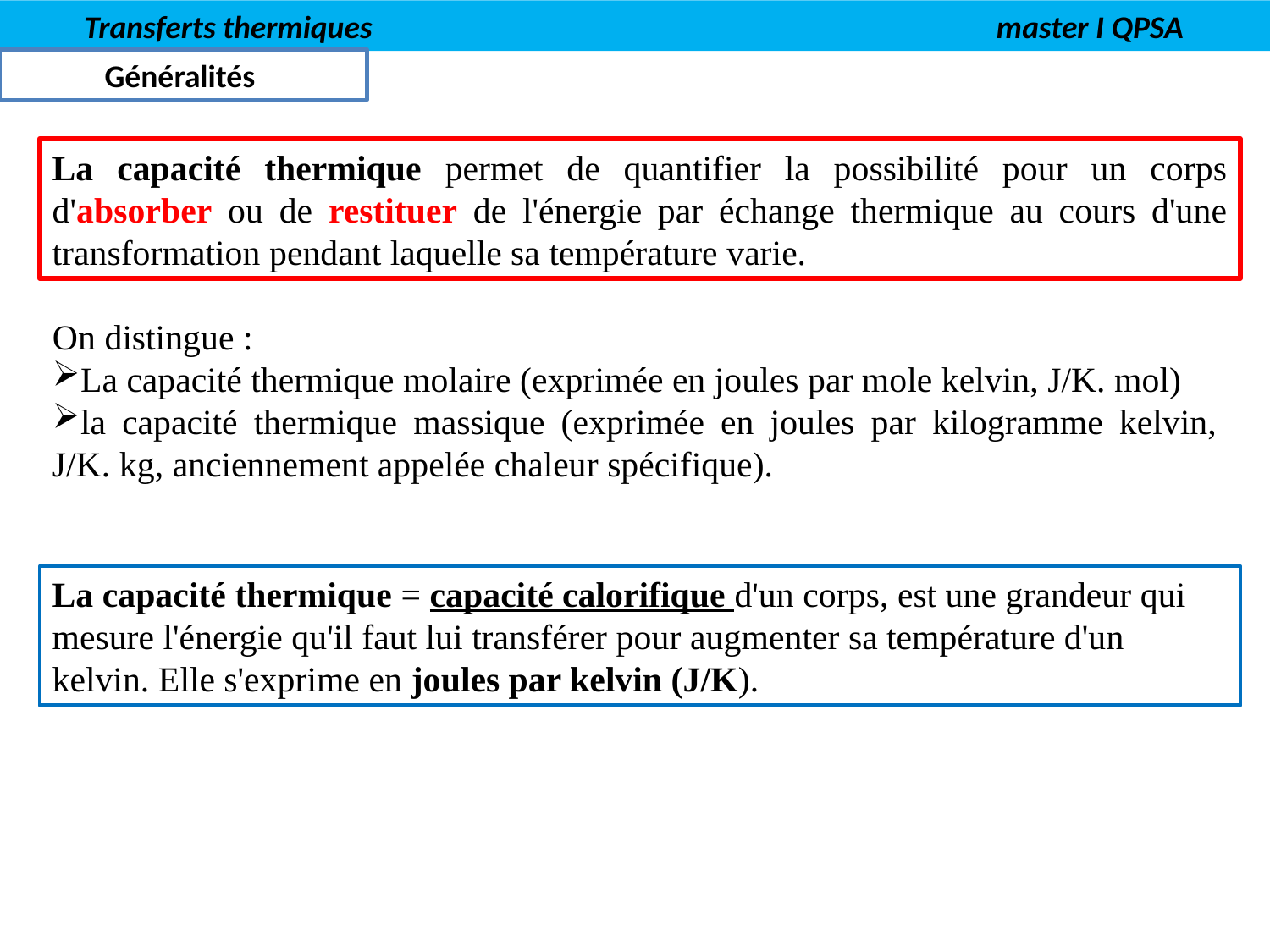

Transferts thermiques                                                                                       master I QPSA
Généralités
La capacité thermique permet de quantifier la possibilité pour un corps d'absorber ou de restituer de l'énergie par échange thermique au cours d'une transformation pendant laquelle sa température varie.
On distingue :
La capacité thermique molaire (exprimée en joules par mole kelvin, J/K. mol)
la capacité thermique massique (exprimée en joules par kilogramme kelvin, J/K. kg, anciennement appelée chaleur spécifique).
La capacité thermique = capacité calorifique d'un corps, est une grandeur qui mesure l'énergie qu'il faut lui transférer pour augmenter sa température d'un kelvin. Elle s'exprime en joules par kelvin (J/K).